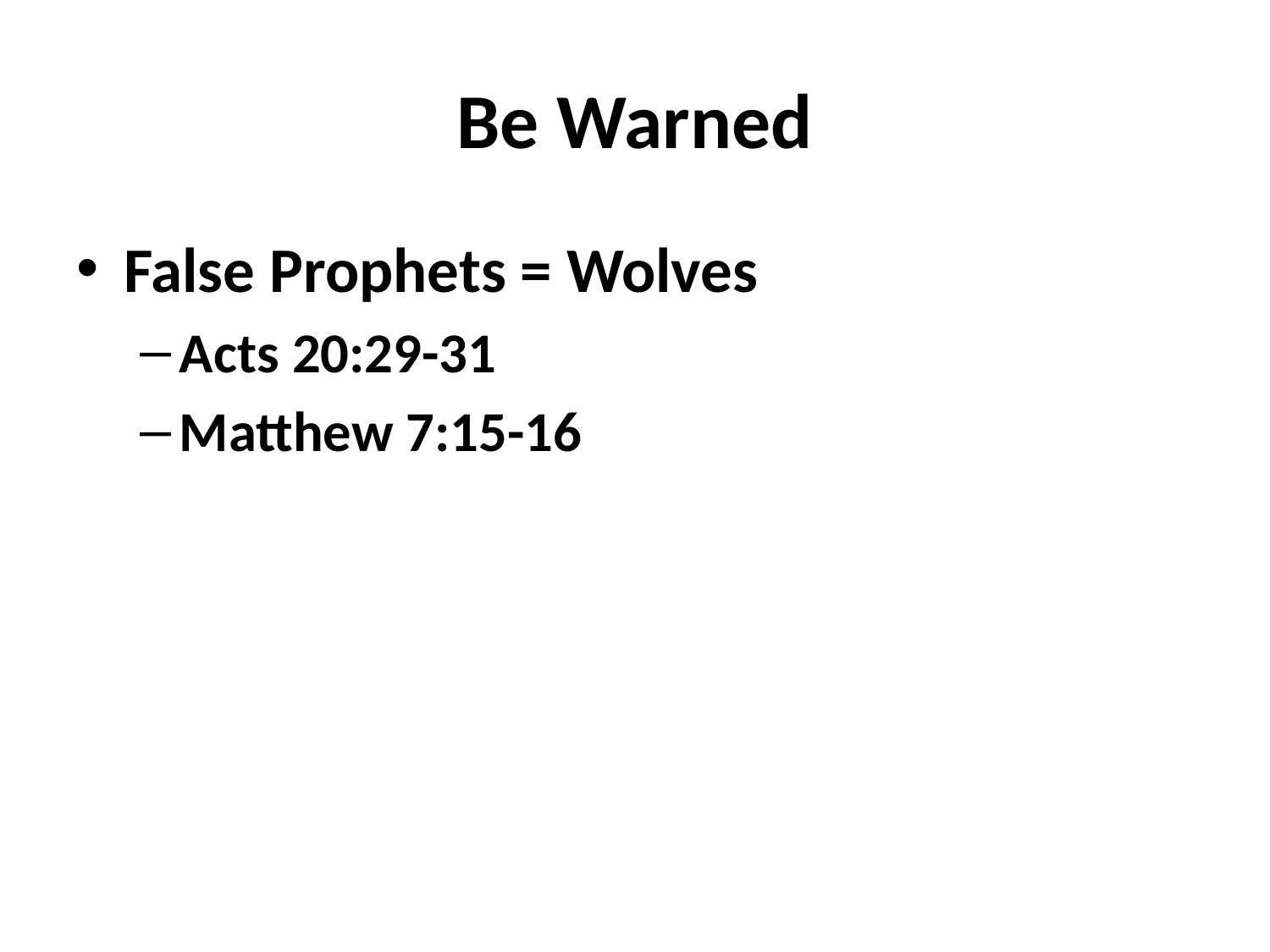

# Be Warned
False Prophets = Wolves
Acts 20:29-31
Matthew 7:15-16